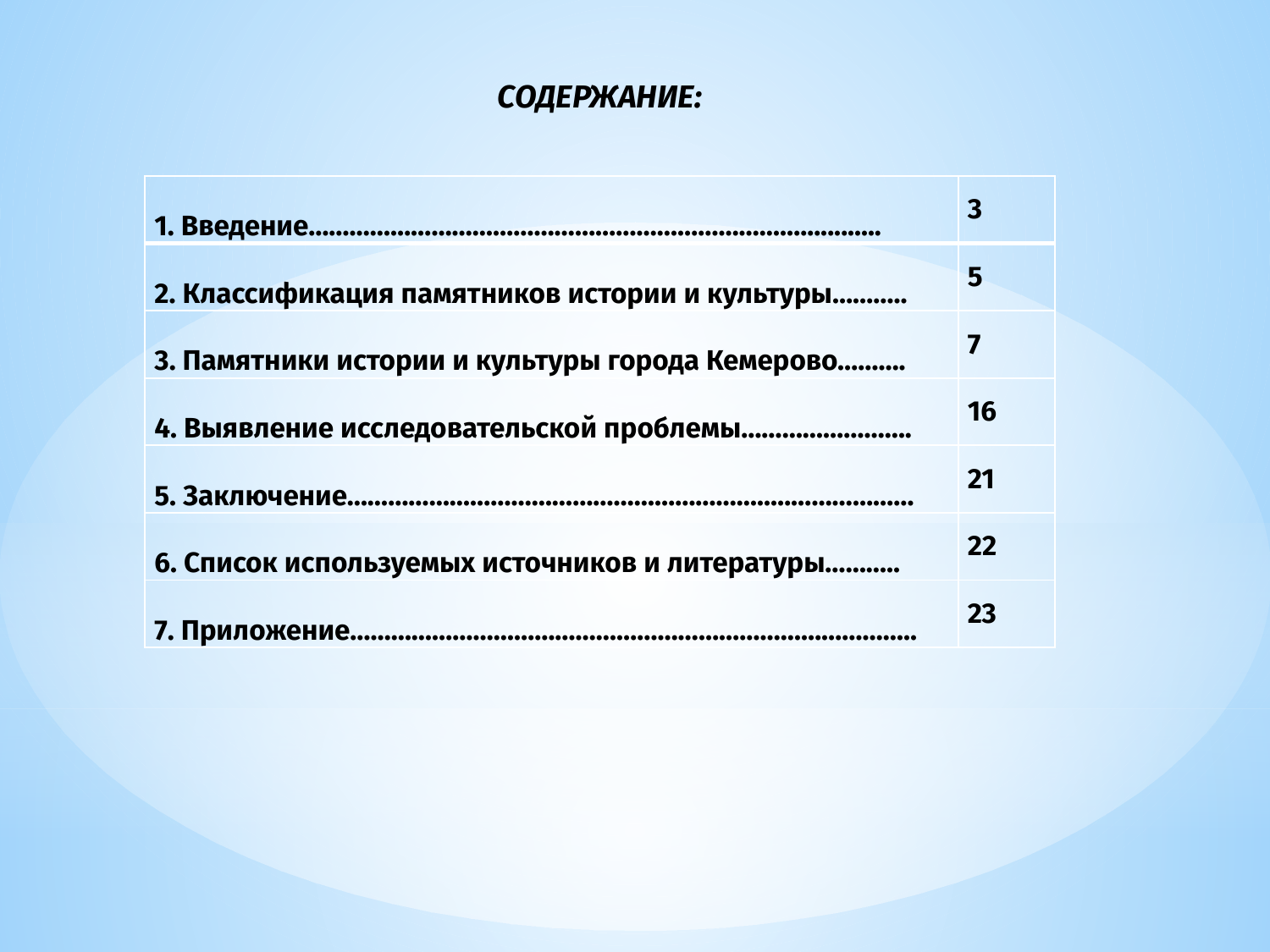

СОДЕРЖАНИЕ:

| 1. Введение………………………………………………………………............ | 3 |
| --- | --- |
| 2. Классификация памятников истории и культуры……….. | 5 |
| 3. Памятники истории и культуры города Кемерово………. | 7 |
| 4. Выявление исследовательской проблемы……………………. | 16 |
| 5. Заключение……………………………………………………..………………… | 21 |
| 6. Список используемых источников и литературы……….. | 22 |
| 7. Приложение……………………………………………………………………….. | 23 |